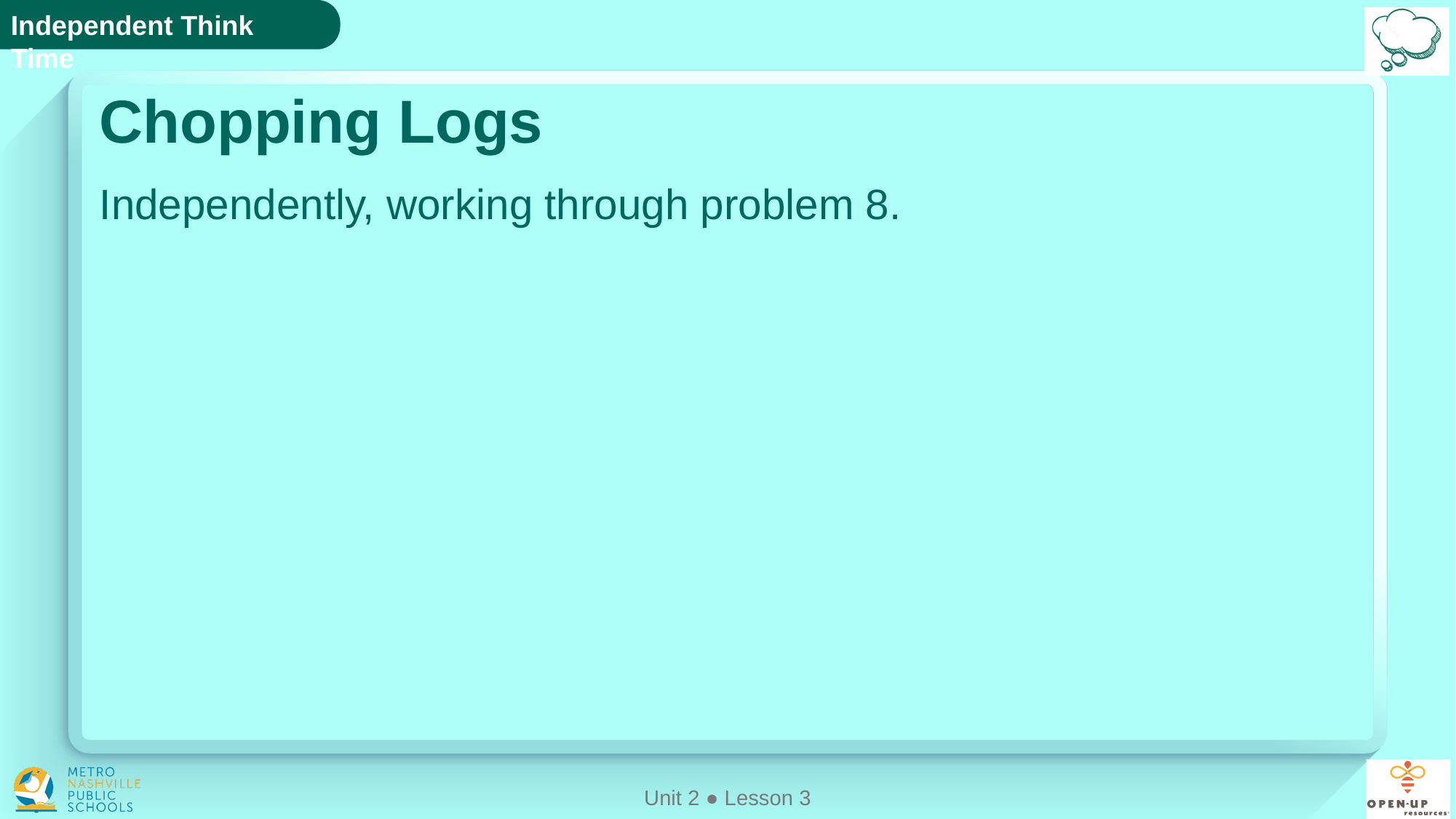

# Chopping Logs
Independently, working through problem 8.
Unit 2 ● Lesson 3